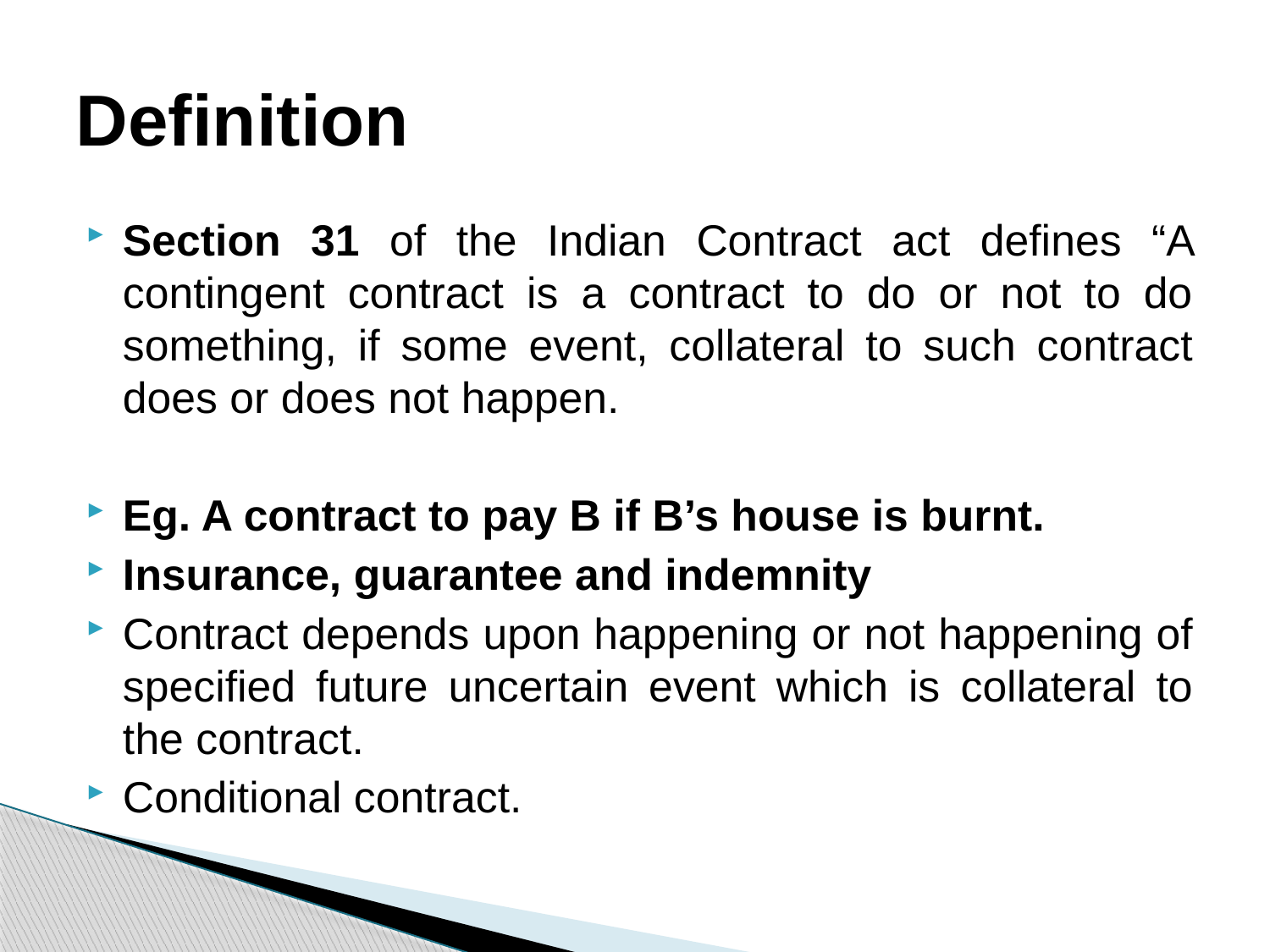

# Definition
Section 31 of the Indian Contract act defines “A contingent contract is a contract to do or not to do something, if some event, collateral to such contract does or does not happen.

Eg. A contract to pay B if B’s house is burnt.
Insurance, guarantee and indemnity
Contract depends upon happening or not happening of specified future uncertain event which is collateral to the contract.
Conditional contract.